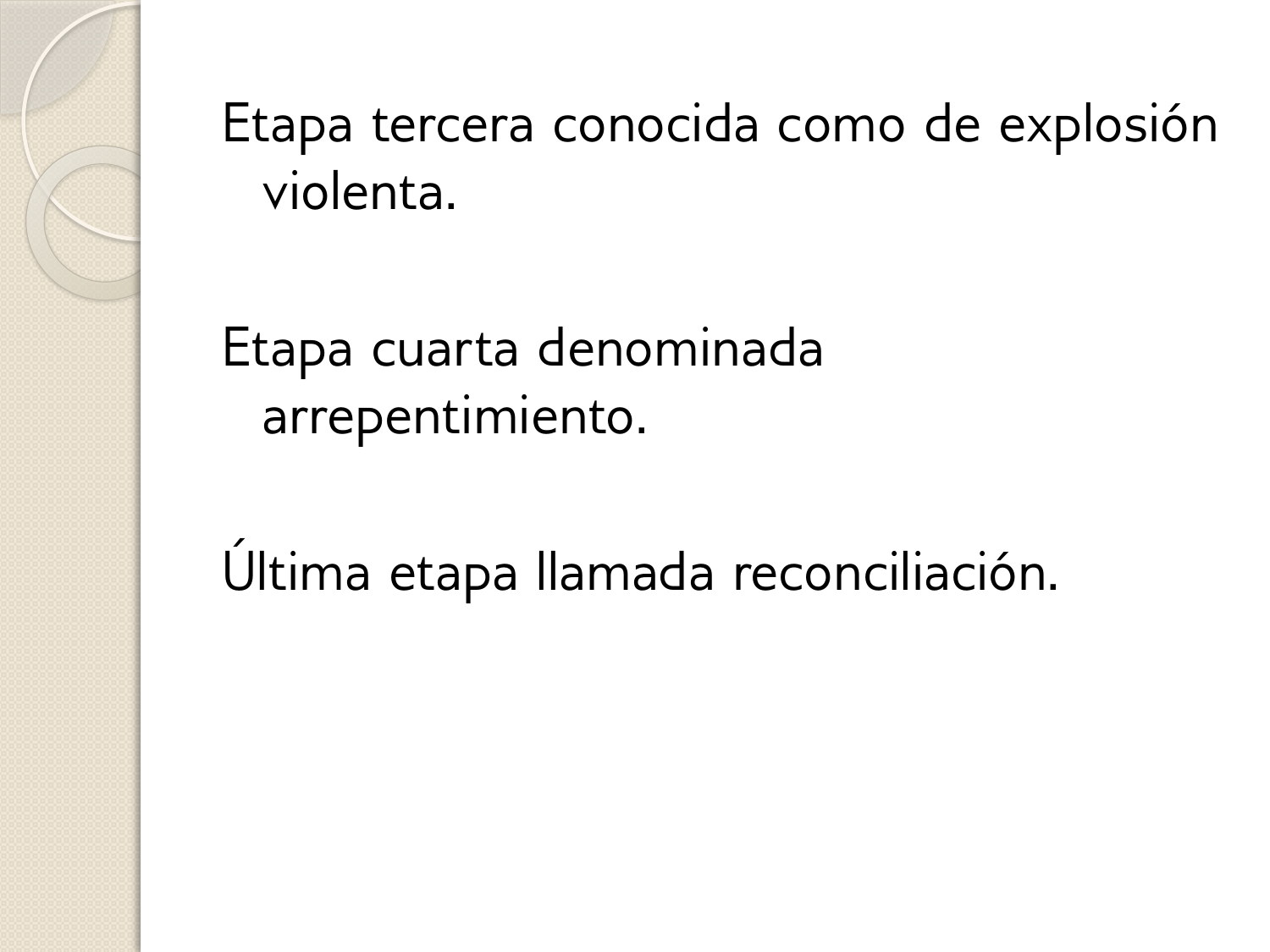

Etapa tercera conocida como de explosión violenta.

Etapa cuarta denominada arrepentimiento.

Última etapa llamada reconciliación.